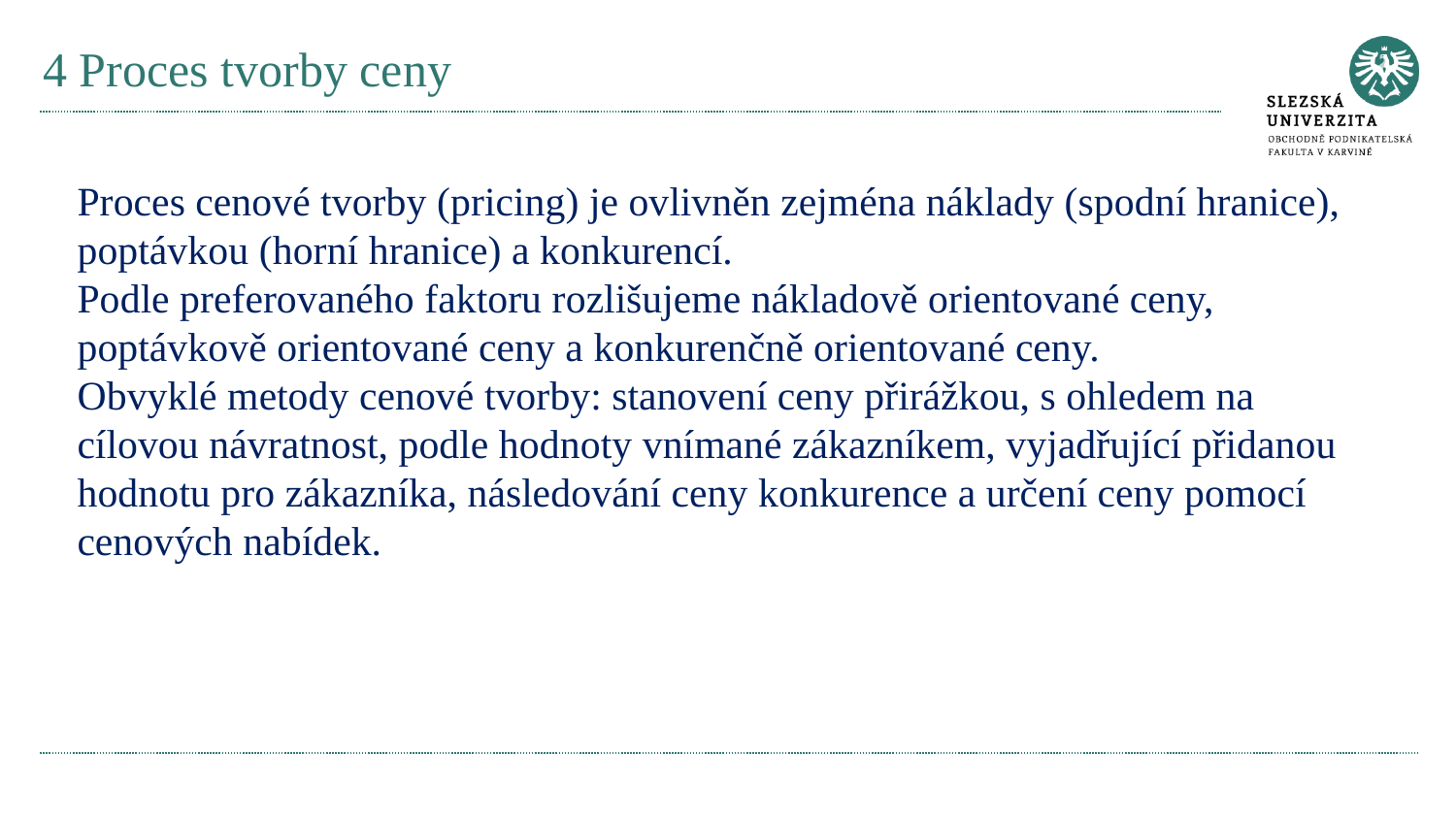

# 4 Proces tvorby ceny
Proces cenové tvorby (pricing) je ovlivněn zejména náklady (spodní hranice), poptávkou (horní hranice) a konkurencí.
Podle preferovaného faktoru rozlišujeme nákladově orientované ceny, poptávkově orientované ceny a konkurenčně orientované ceny.
Obvyklé metody cenové tvorby: stanovení ceny přirážkou, s ohledem na cílovou návratnost, podle hodnoty vnímané zákazníkem, vyjadřující přidanou hodnotu pro zákazníka, následování ceny konkurence a určení ceny pomocí cenových nabídek.